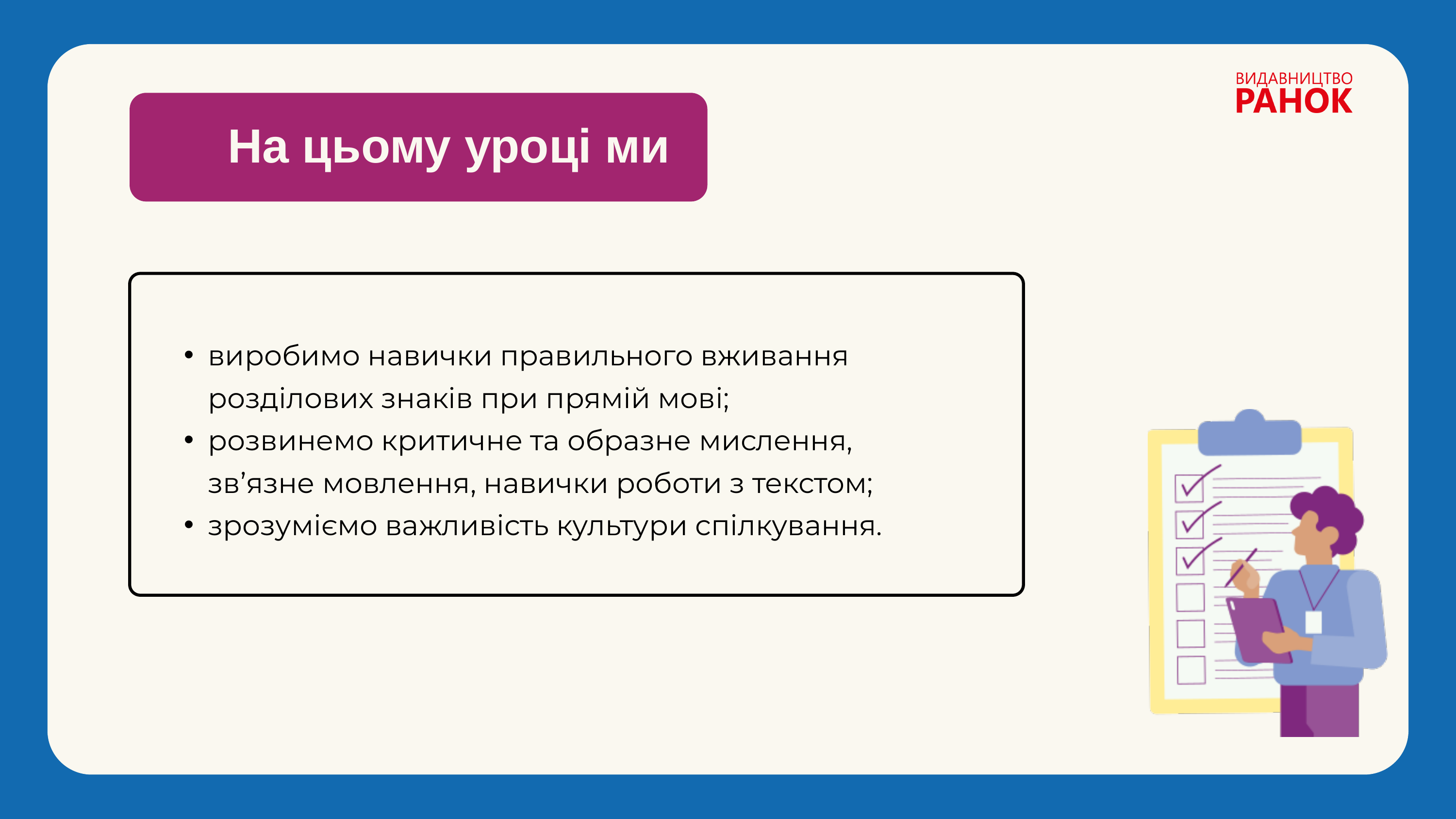

На цьому уроці ми

виробимо навички правильного вживання розділових знаків при прямій мові;
розвинемо критичне та образне мислення, зв’язне мовлення, навички роботи з текстом;
зрозуміємо важливість культури спілкування.